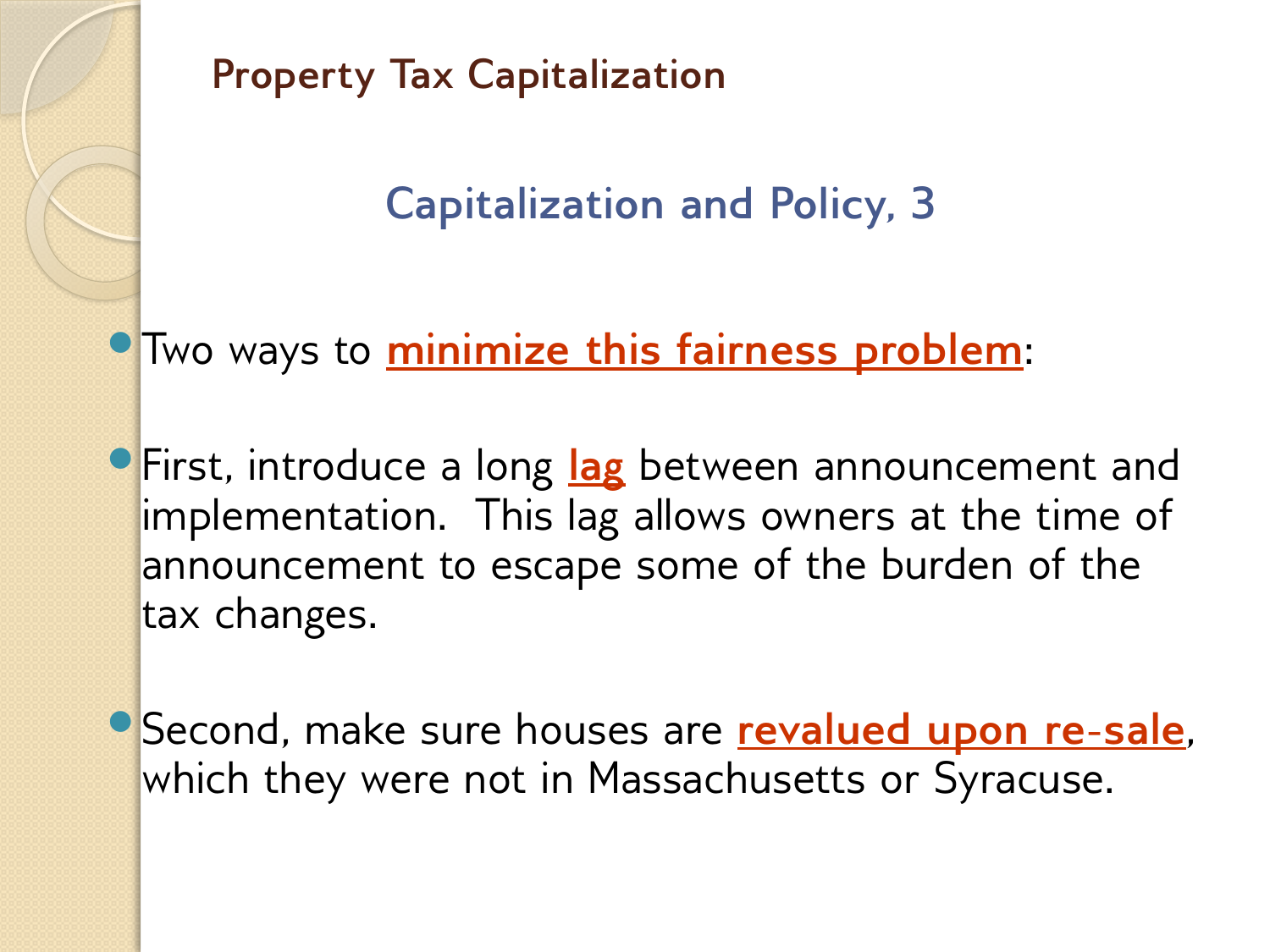

# Property Tax Capitalization
Capitalization and Policy, 3

Two ways to minimize this fairness problem:

First, introduce a long lag between announcement and implementation.  This lag allows owners at the time of announcement to escape some of the burden of the tax changes.

Second, make sure houses are revalued upon re-sale, which they were not in Massachusetts or Syracuse.